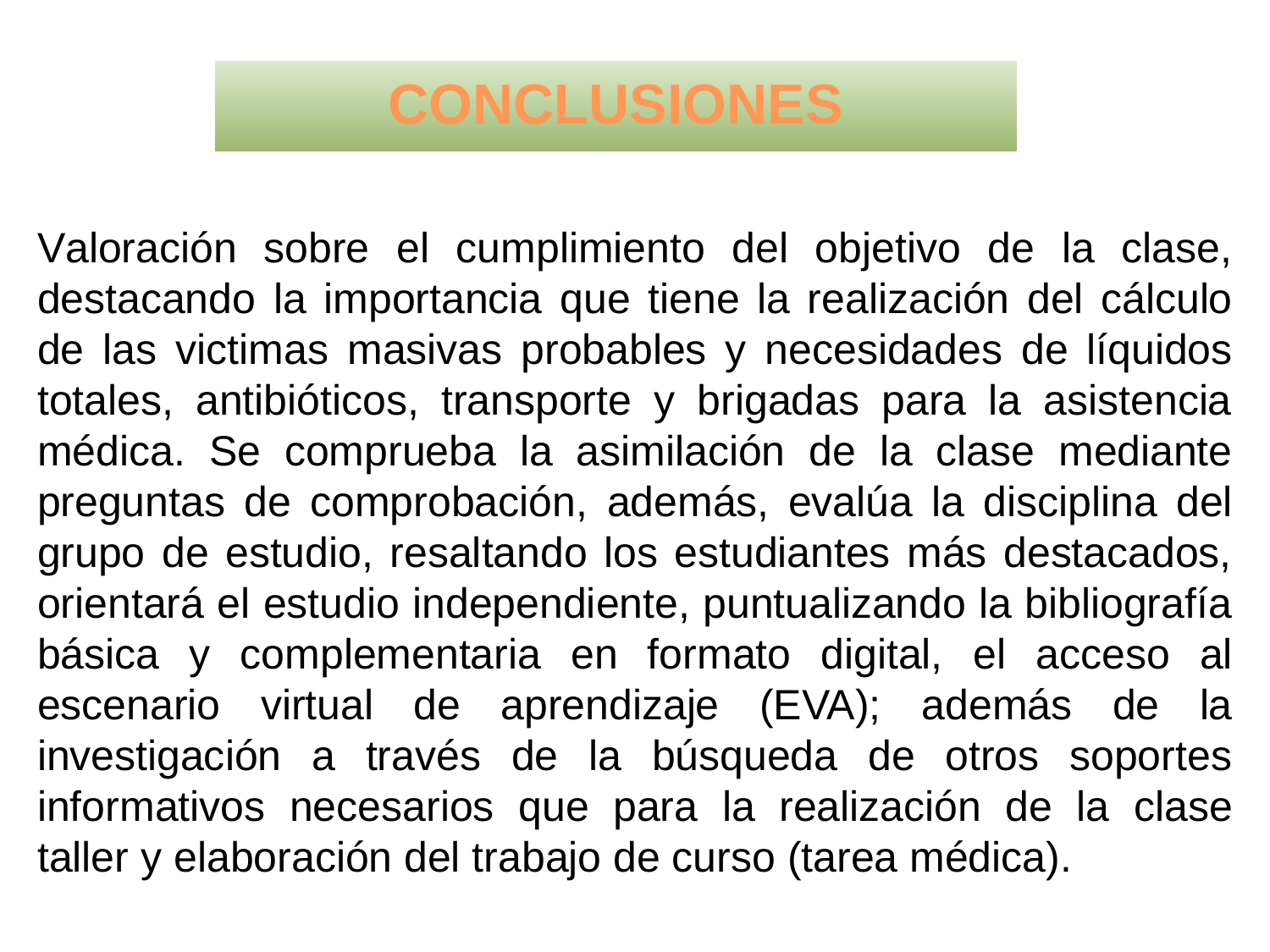

CONCLUSIONES

Valoración sobre el cumplimiento del objetivo de la clase, destacando la importancia que tiene la realización del cálculo de las victimas masivas probables y necesidades de líquidos totales, antibióticos, transporte y brigadas para la asistencia médica. Se comprueba la asimilación de la clase mediante preguntas de comprobación, además, evalúa la disciplina del grupo de estudio, resaltando los estudiantes más destacados, orientará el estudio independiente, puntualizando la bibliografía básica y complementaria en formato digital, el acceso al escenario virtual de aprendizaje (EVA); además de la investigación a través de la búsqueda de otros soportes informativos necesarios que para la realización de la clase taller y elaboración del trabajo de curso (tarea médica).